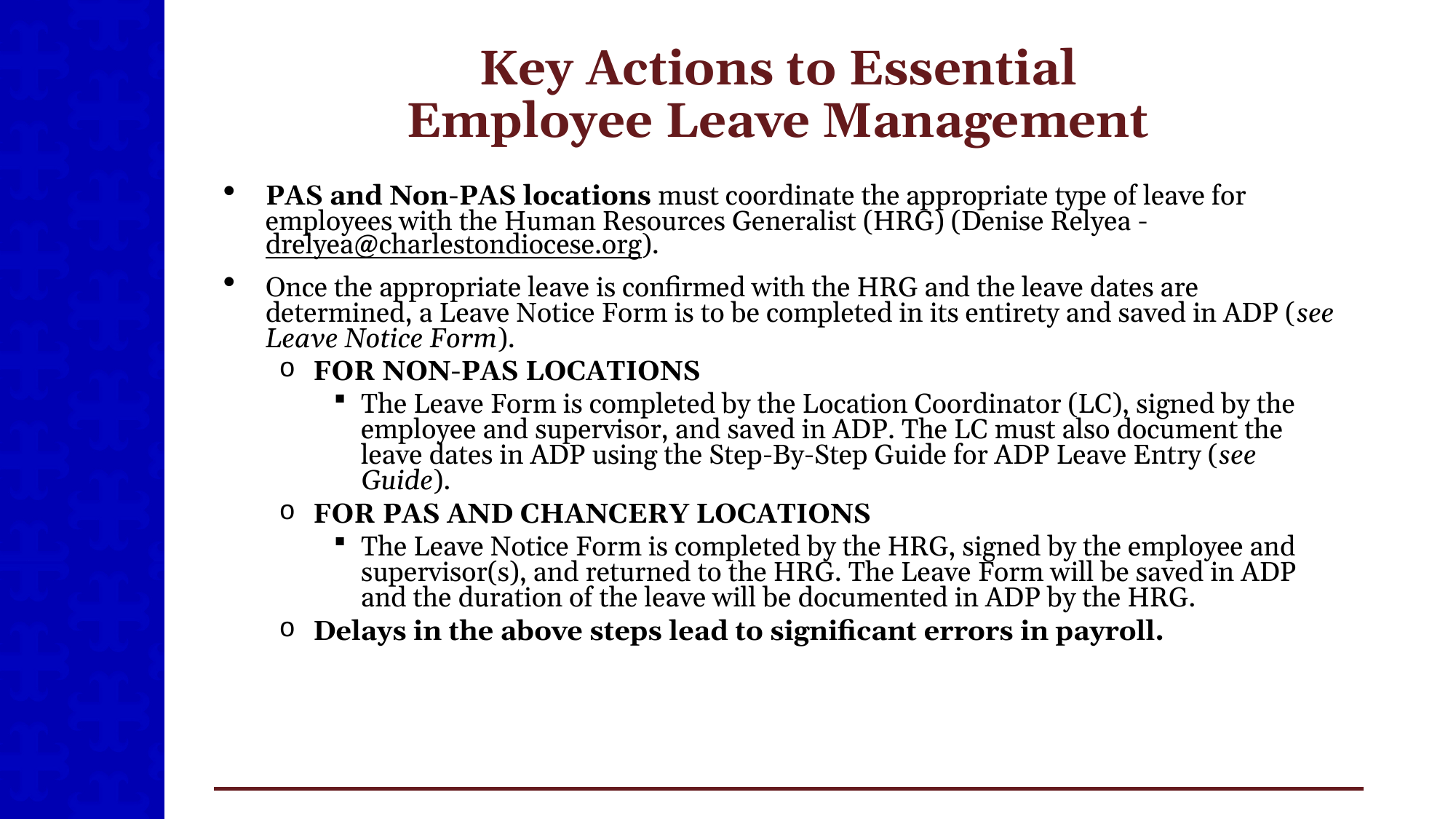

# Key Actions to Essential Employee Leave Management
PAS and Non-PAS locations must coordinate the appropriate type of leave for employees with the Human Resources Generalist (HRG) (Denise Relyea - drelyea@charlestondiocese.org).
Once the appropriate leave is confirmed with the HRG and the leave dates are determined, a Leave Notice Form is to be completed in its entirety and saved in ADP (see Leave Notice Form).
FOR NON-PAS LOCATIONS
The Leave Form is completed by the Location Coordinator (LC), signed by the employee and supervisor, and saved in ADP. The LC must also document the leave dates in ADP using the Step-By-Step Guide for ADP Leave Entry (see Guide).
FOR PAS AND CHANCERY LOCATIONS
The Leave Notice Form is completed by the HRG, signed by the employee and supervisor(s), and returned to the HRG. The Leave Form will be saved in ADP and the duration of the leave will be documented in ADP by the HRG.
Delays in the above steps lead to significant errors in payroll.